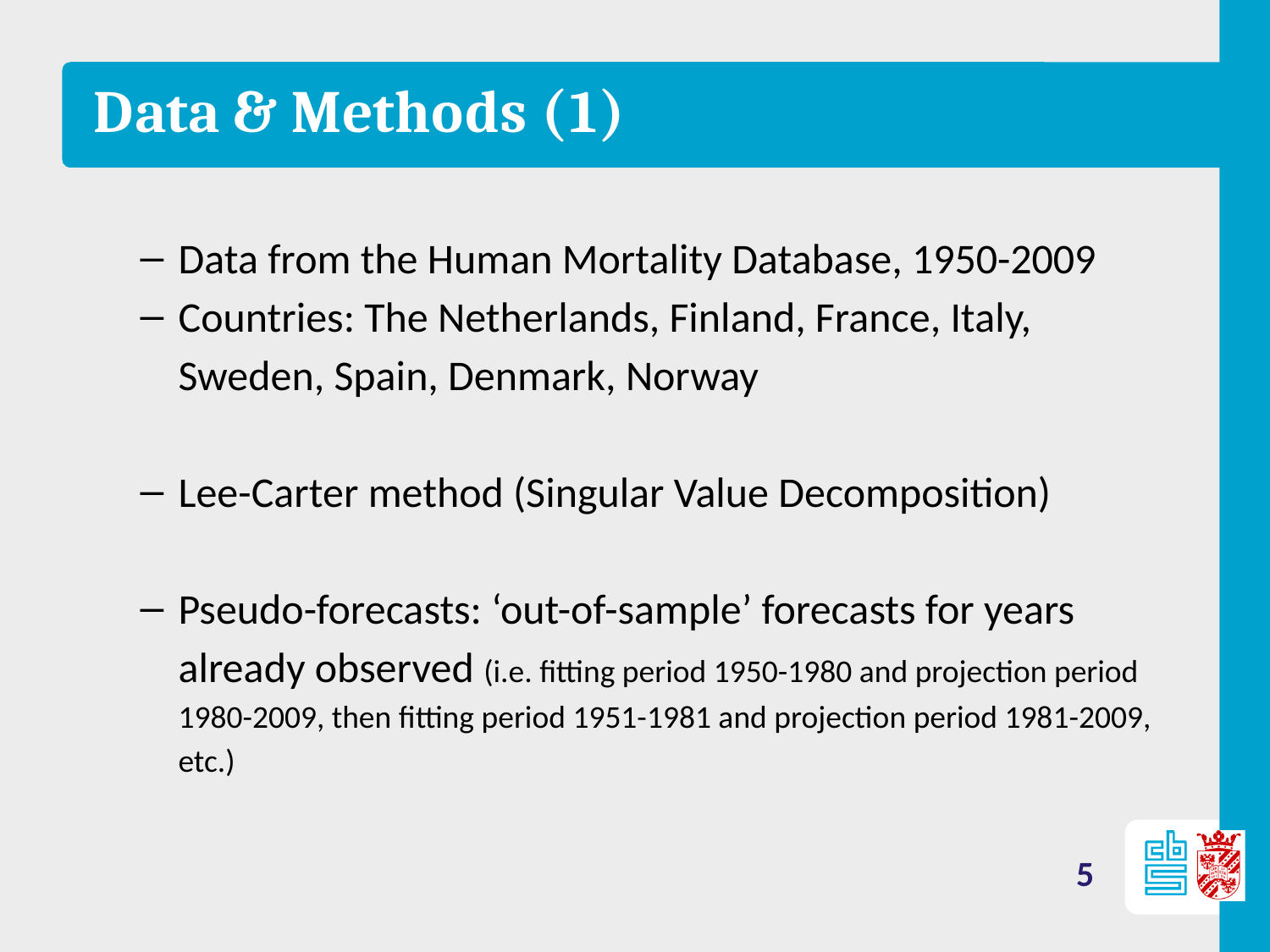

# Data & Methods (1)
Data from the Human Mortality Database, 1950-2009
Countries: The Netherlands, Finland, France, Italy, Sweden, Spain, Denmark, Norway

Lee-Carter method (Singular Value Decomposition)

Pseudo-forecasts: ‘out-of-sample’ forecasts for years already observed (i.e. fitting period 1950-1980 and projection period 1980-2009, then fitting period 1951-1981 and projection period 1981-2009, etc.)

5